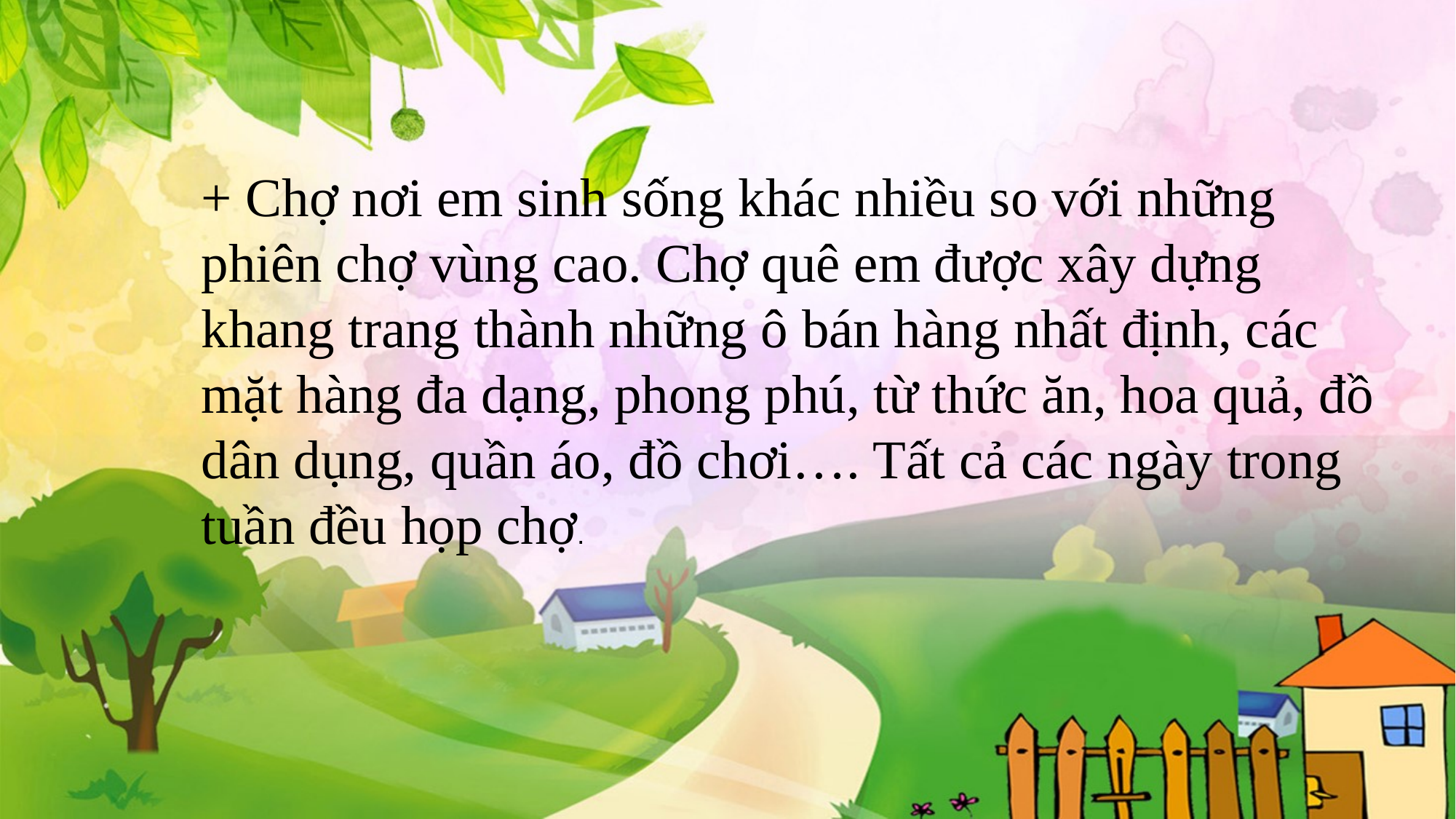

+ Chợ nơi em sinh sống khác nhiều so với những phiên chợ vùng cao. Chợ quê em được xây dựng khang trang thành những ô bán hàng nhất định, các mặt hàng đa dạng, phong phú, từ thức ăn, hoa quả, đồ dân dụng, quần áo, đồ chơi…. Tất cả các ngày trong tuần đều họp chợ.